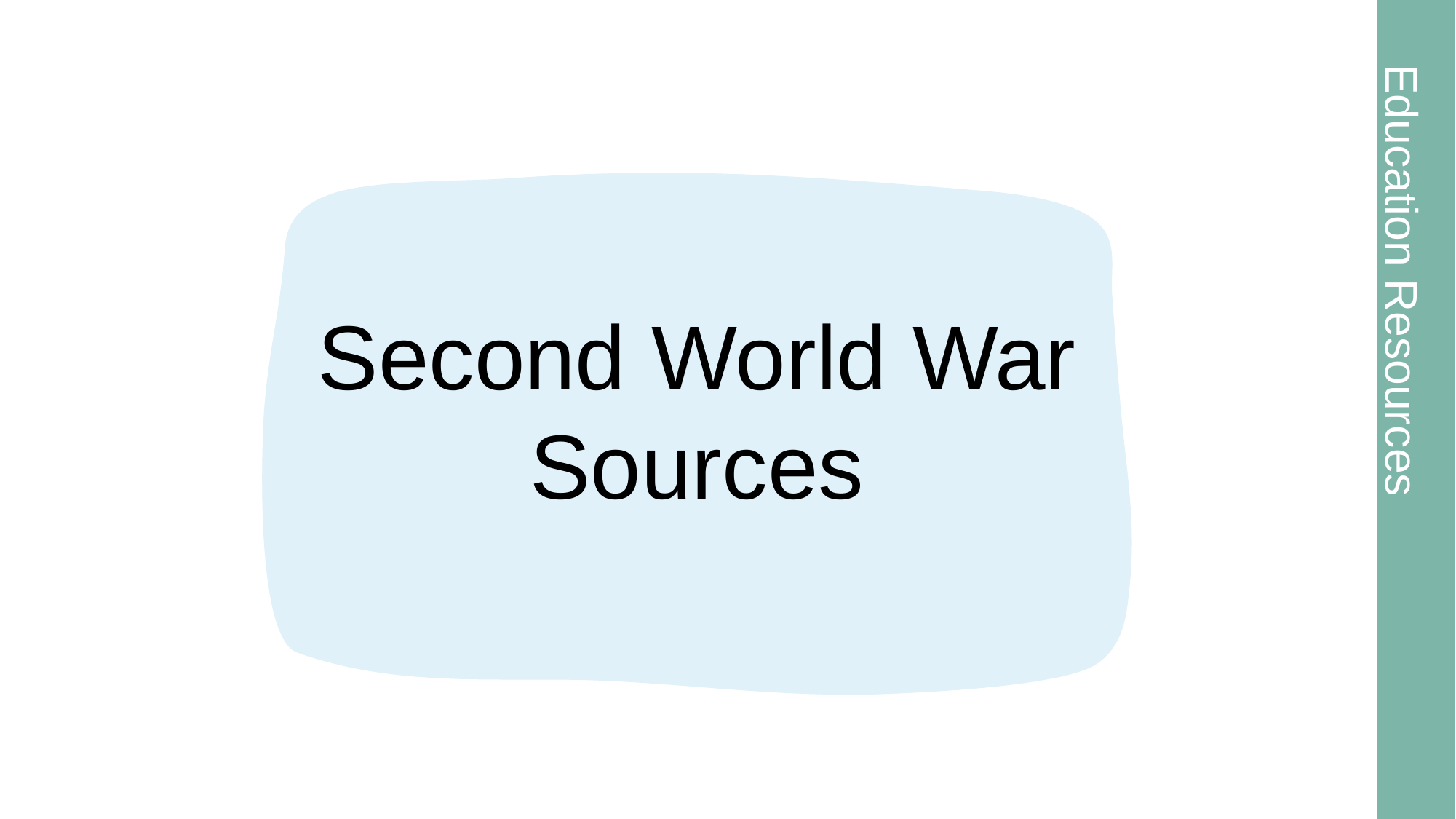

# Activity 1 – WW2 Sources

Second World War Sources